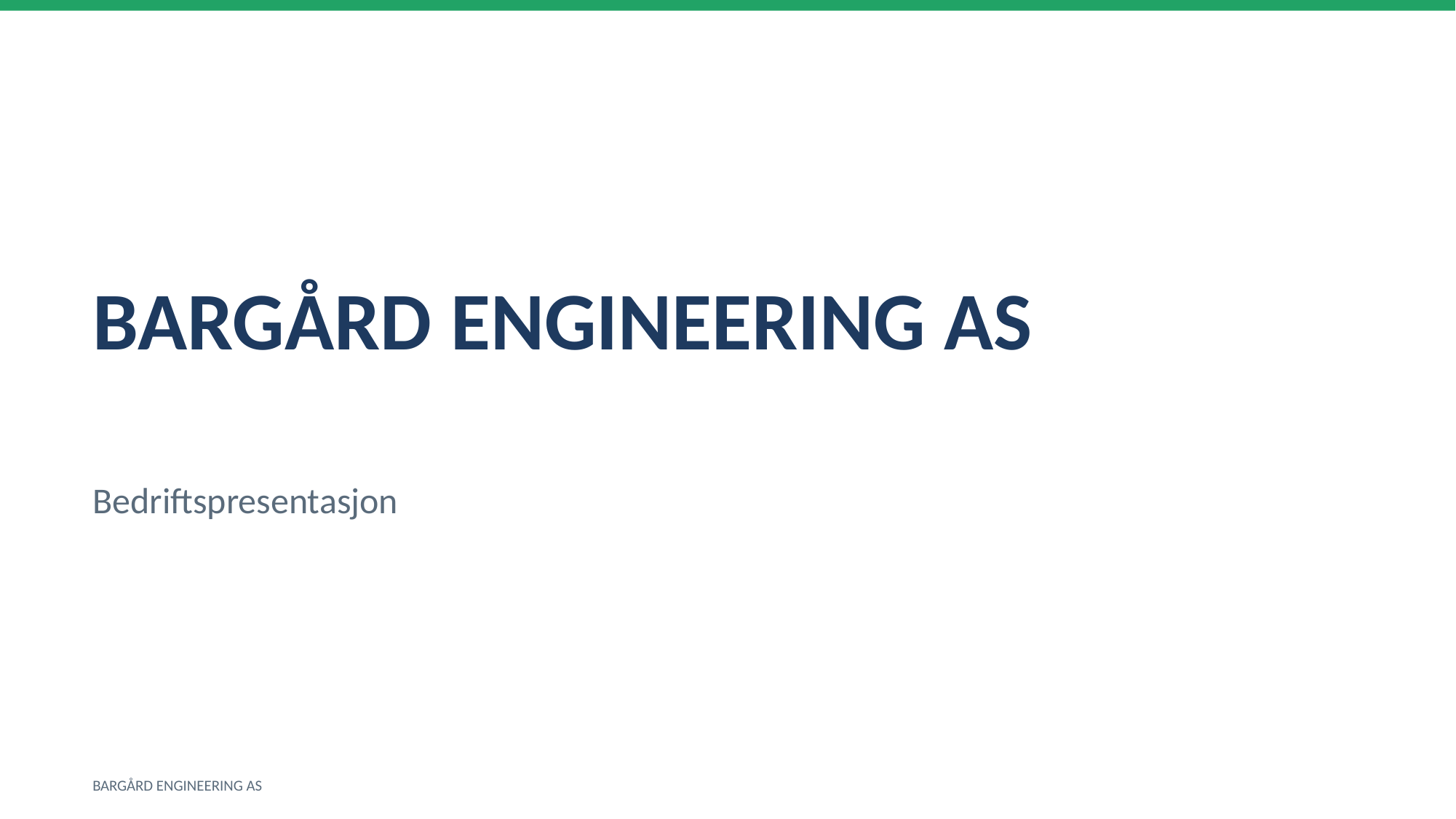

BARGÅRD ENGINEERING AS
Bedriftspresentasjon
BARGÅRD ENGINEERING AS